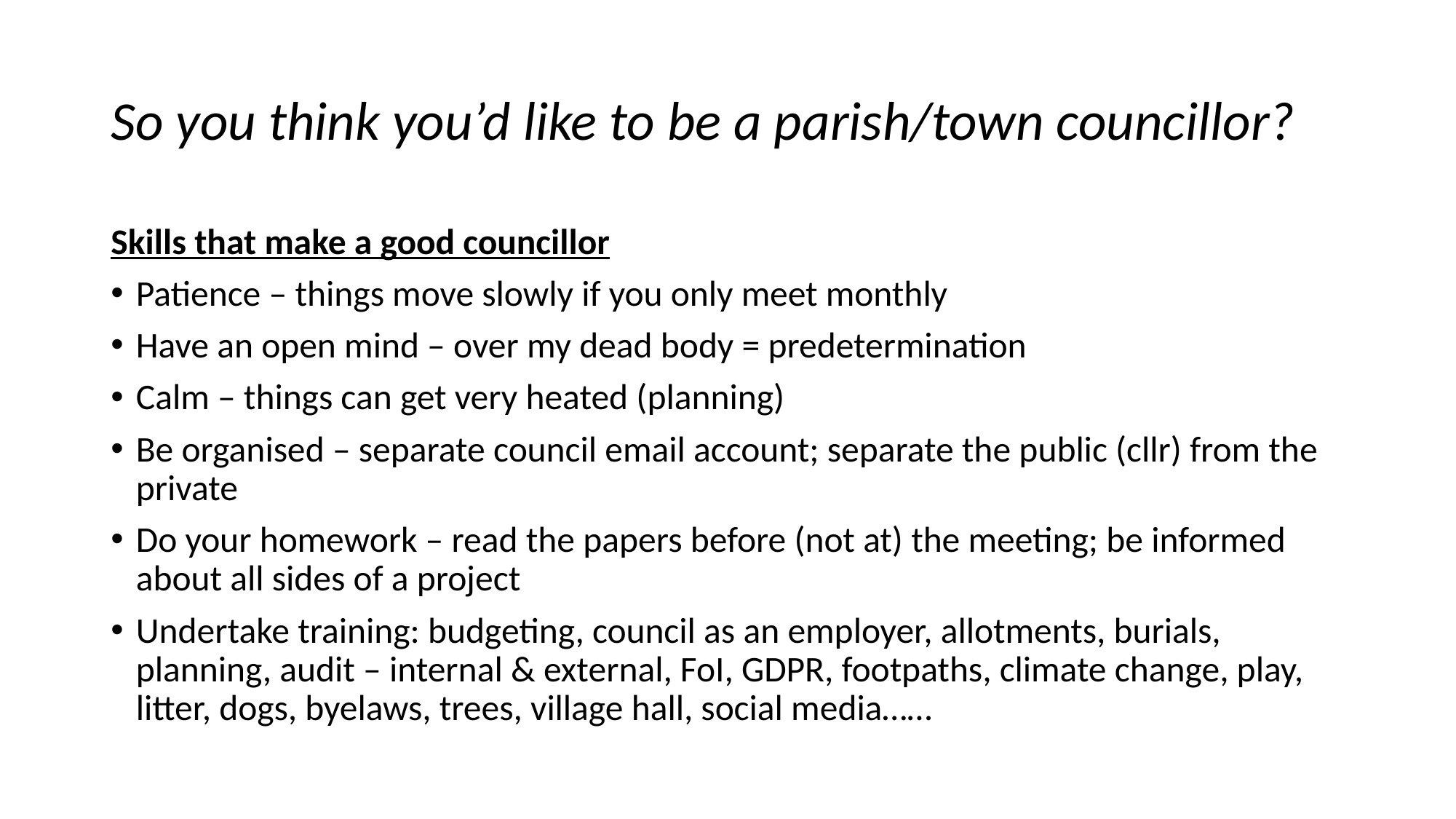

# So you think you’d like to be a parish/town councillor?
Skills that make a good councillor
Patience – things move slowly if you only meet monthly
Have an open mind – over my dead body = predetermination
Calm – things can get very heated (planning)
Be organised – separate council email account; separate the public (cllr) from the private
Do your homework – read the papers before (not at) the meeting; be informed about all sides of a project
Undertake training: budgeting, council as an employer, allotments, burials, planning, audit – internal & external, FoI, GDPR, footpaths, climate change, play, litter, dogs, byelaws, trees, village hall, social media……